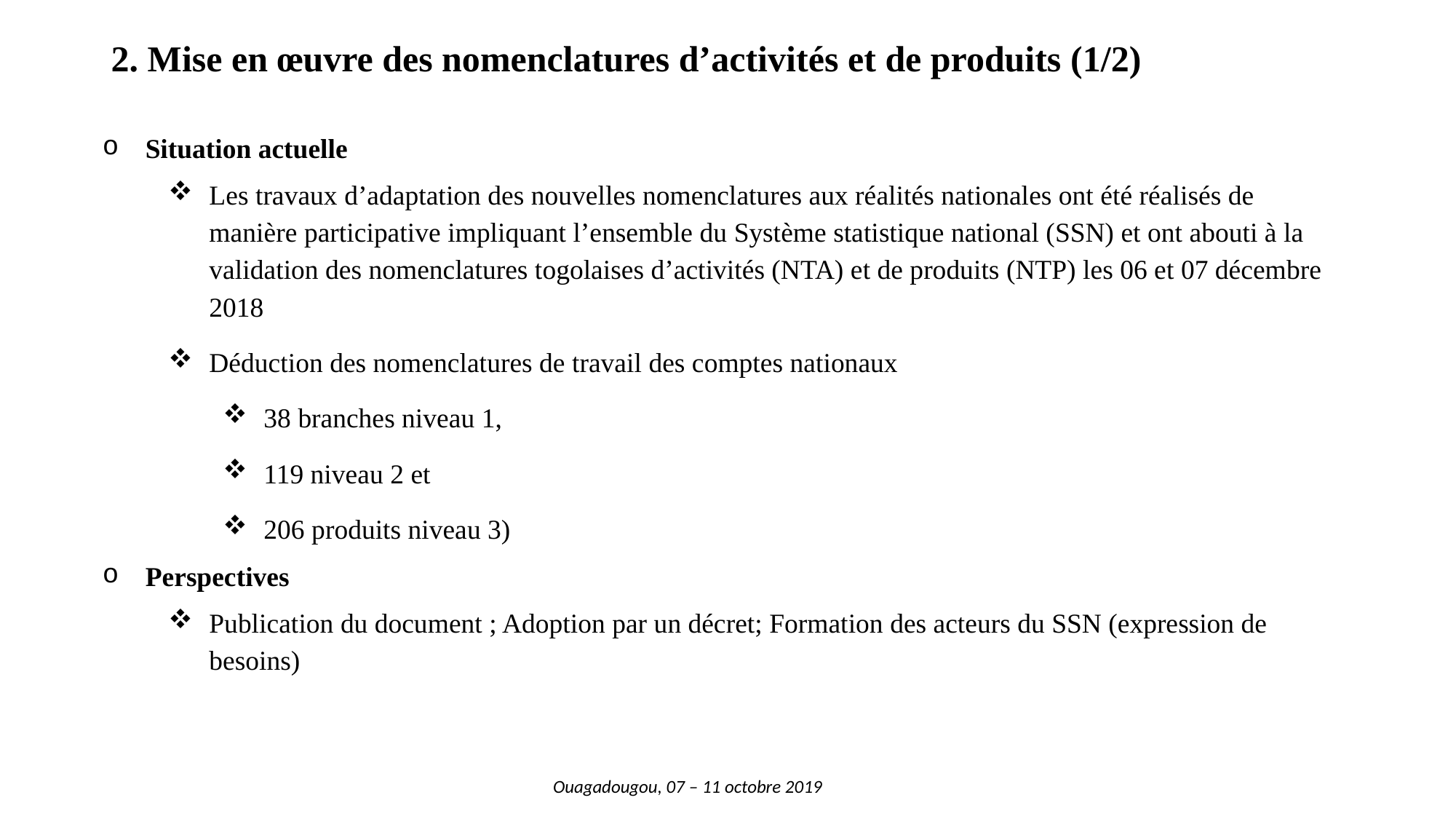

# 2. Mise en œuvre des nomenclatures d’activités et de produits (1/2)
Situation actuelle
Les travaux d’adaptation des nouvelles nomenclatures aux réalités nationales ont été réalisés de manière participative impliquant l’ensemble du Système statistique national (SSN) et ont abouti à la validation des nomenclatures togolaises d’activités (NTA) et de produits (NTP) les 06 et 07 décembre 2018
Déduction des nomenclatures de travail des comptes nationaux
38 branches niveau 1,
119 niveau 2 et
206 produits niveau 3)
Perspectives
Publication du document ; Adoption par un décret; Formation des acteurs du SSN (expression de besoins)

Ouagadougou, 07 – 11 octobre 2019